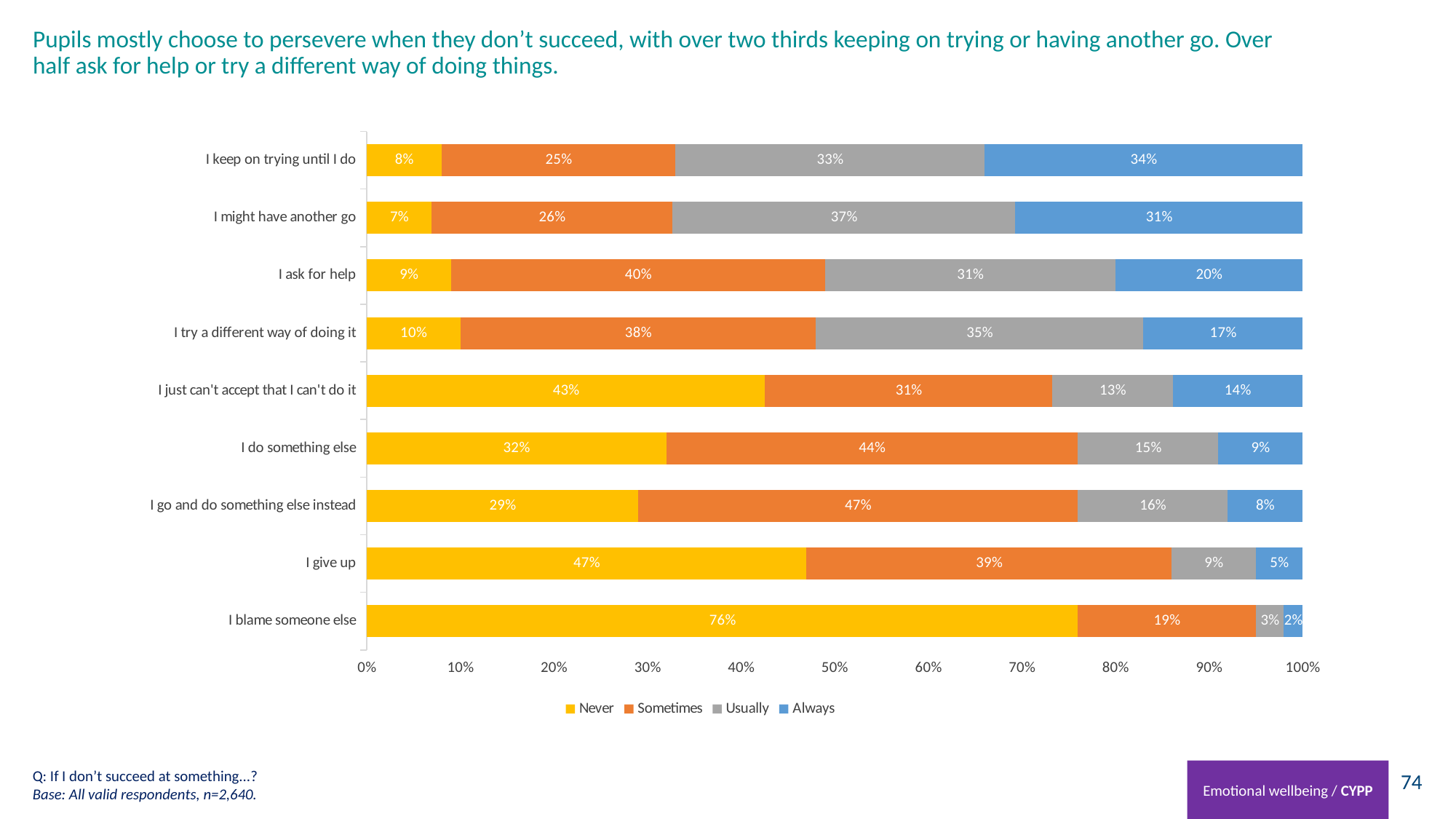

# Pupils mostly choose to persevere when they don’t succeed, with over two thirds keeping on trying or having another go. Over half ask for help or try a different way of doing things.

### Chart

| Category | Never | Sometimes | Usually | Always |
|---|---|---|---|---|
| I blame someone else | 0.76 | 0.19 | 0.03 | 0.02 |
| I give up | 0.47 | 0.39 | 0.09 | 0.05 |
| I go and do something else instead | 0.29 | 0.47 | 0.16 | 0.08 |
| I do something else | 0.32 | 0.44 | 0.15 | 0.09 |
| I just can't accept that I can't do it | 0.43 | 0.31 | 0.13 | 0.14 |
| I try a different way of doing it | 0.1 | 0.38 | 0.35 | 0.17 |
| I ask for help | 0.09 | 0.4 | 0.31 | 0.2 |
| I might have another go | 0.07 | 0.26 | 0.37 | 0.31 |
| I keep on trying until I do | 0.08 | 0.25 | 0.33 | 0.34 |
Q: If I don’t succeed at something...?
Base: All valid respondents, n=2,640.
Emotional wellbeing / CYPP